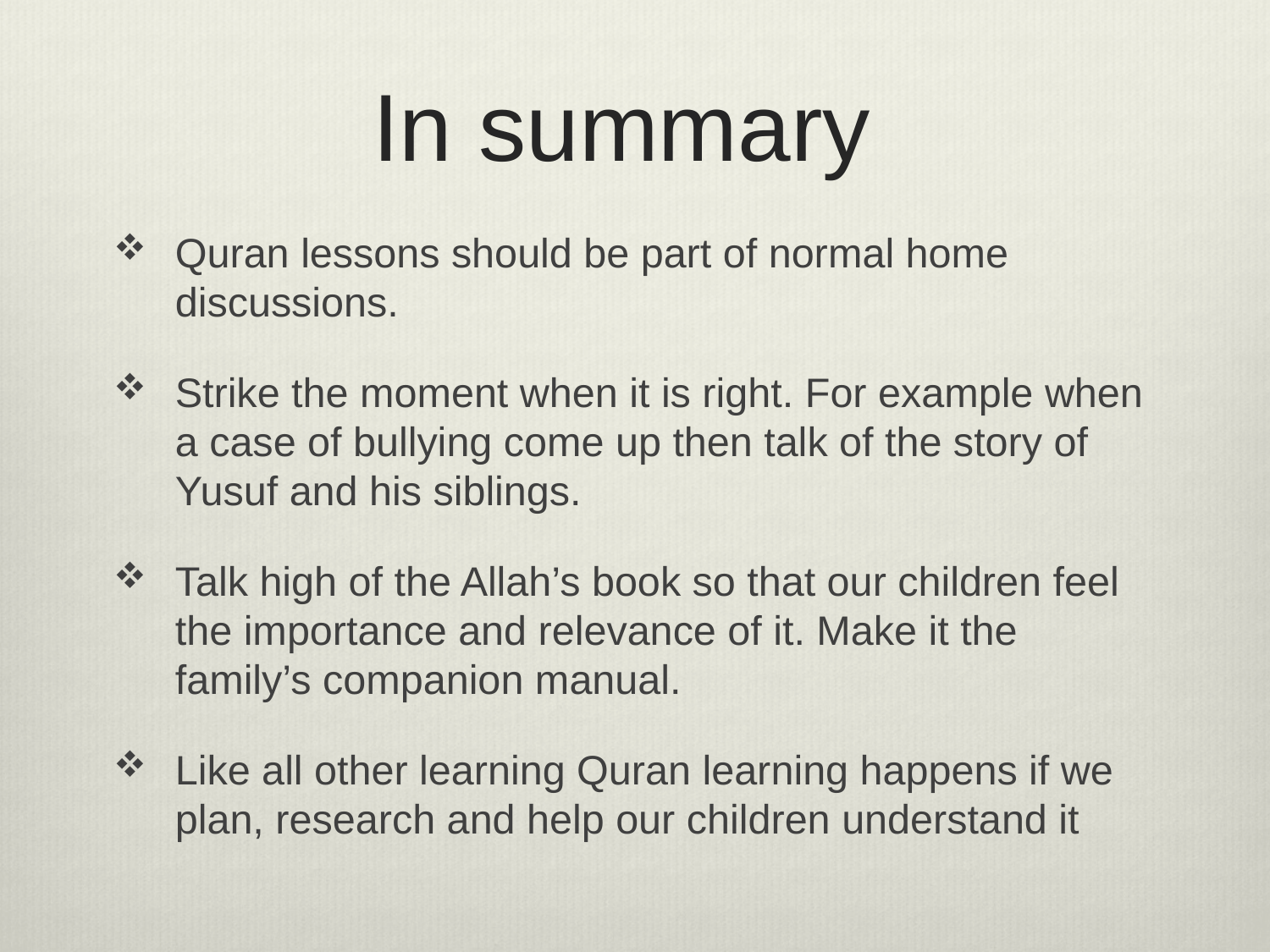

# In summary
Quran lessons should be part of normal home discussions.
Strike the moment when it is right. For example when a case of bullying come up then talk of the story of Yusuf and his siblings.
Talk high of the Allah’s book so that our children feel the importance and relevance of it. Make it the family’s companion manual.
Like all other learning Quran learning happens if we plan, research and help our children understand it